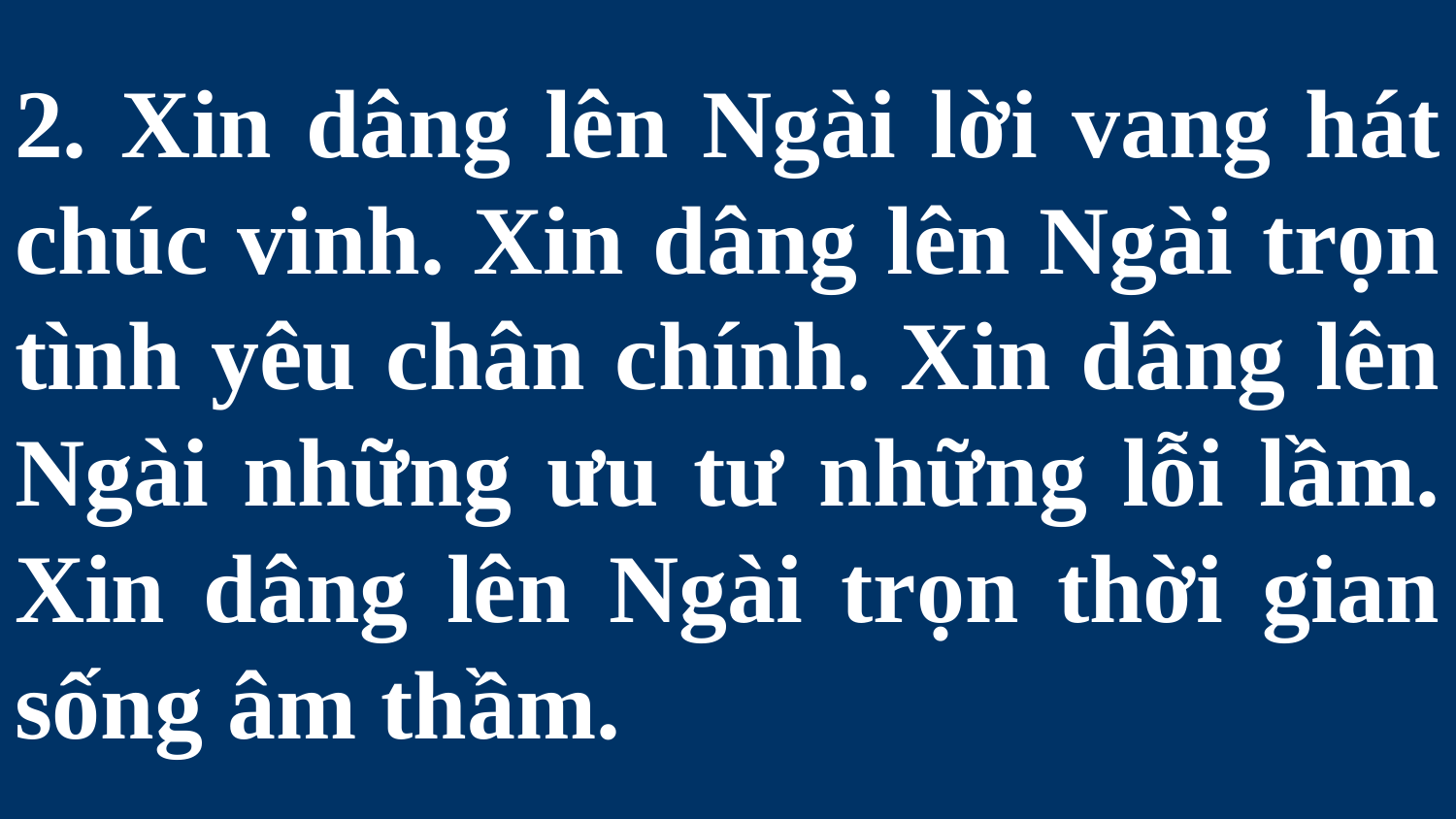

# 2. Xin dâng lên Ngài lời vang hát chúc vinh. Xin dâng lên Ngài trọn tình yêu chân chính. Xin dâng lên Ngài những ưu tư những lỗi lầm. Xin dâng lên Ngài trọn thời gian sống âm thầm.